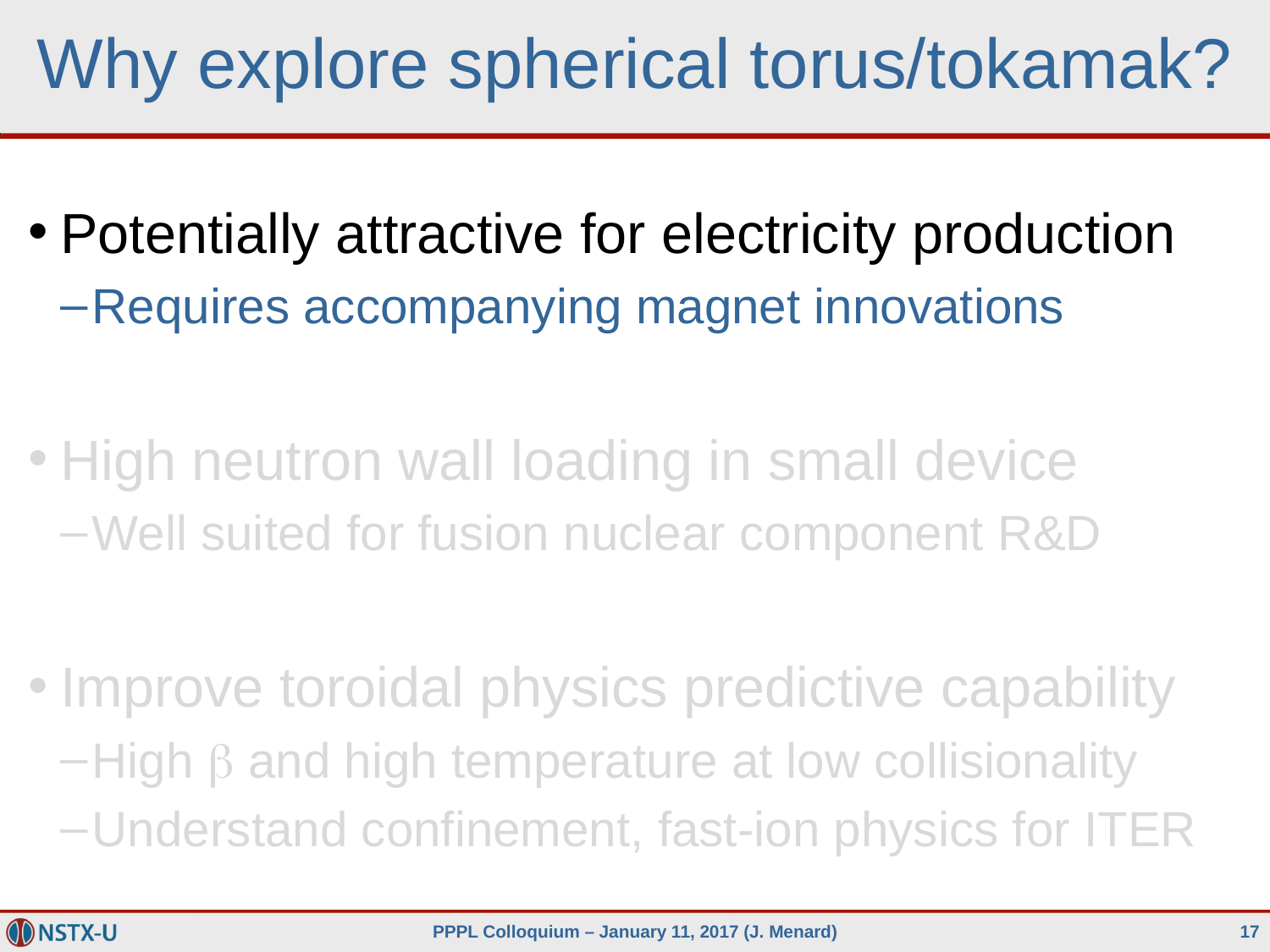

# Why explore spherical torus/tokamak?
Potentially attractive for electricity production
Requires accompanying magnet innovations

High neutron wall loading in small device
Well suited for fusion nuclear component R&D

Improve toroidal physics predictive capability
High β and high temperature at low collisionality
Understand confinement, fast-ion physics for ITER